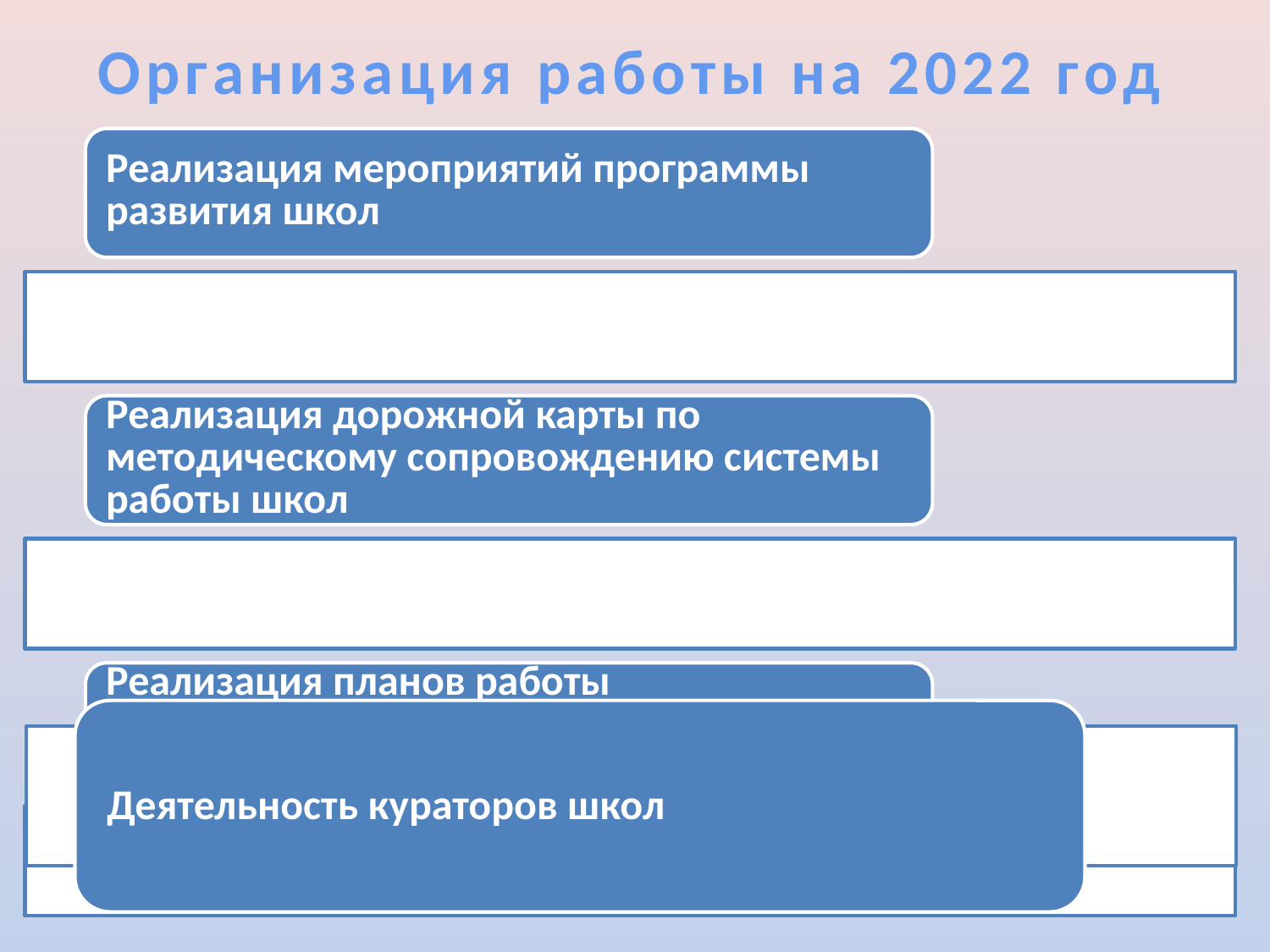

Организация работы на 2022 год
Реализация мероприятий программы развития школ
Реализация дорожной карты по методическому сопровождению системы работы школ
Реализация планов работы Муниципального центра наставничества и Тьюторского консультационного центра

Деятельность кураторов школ